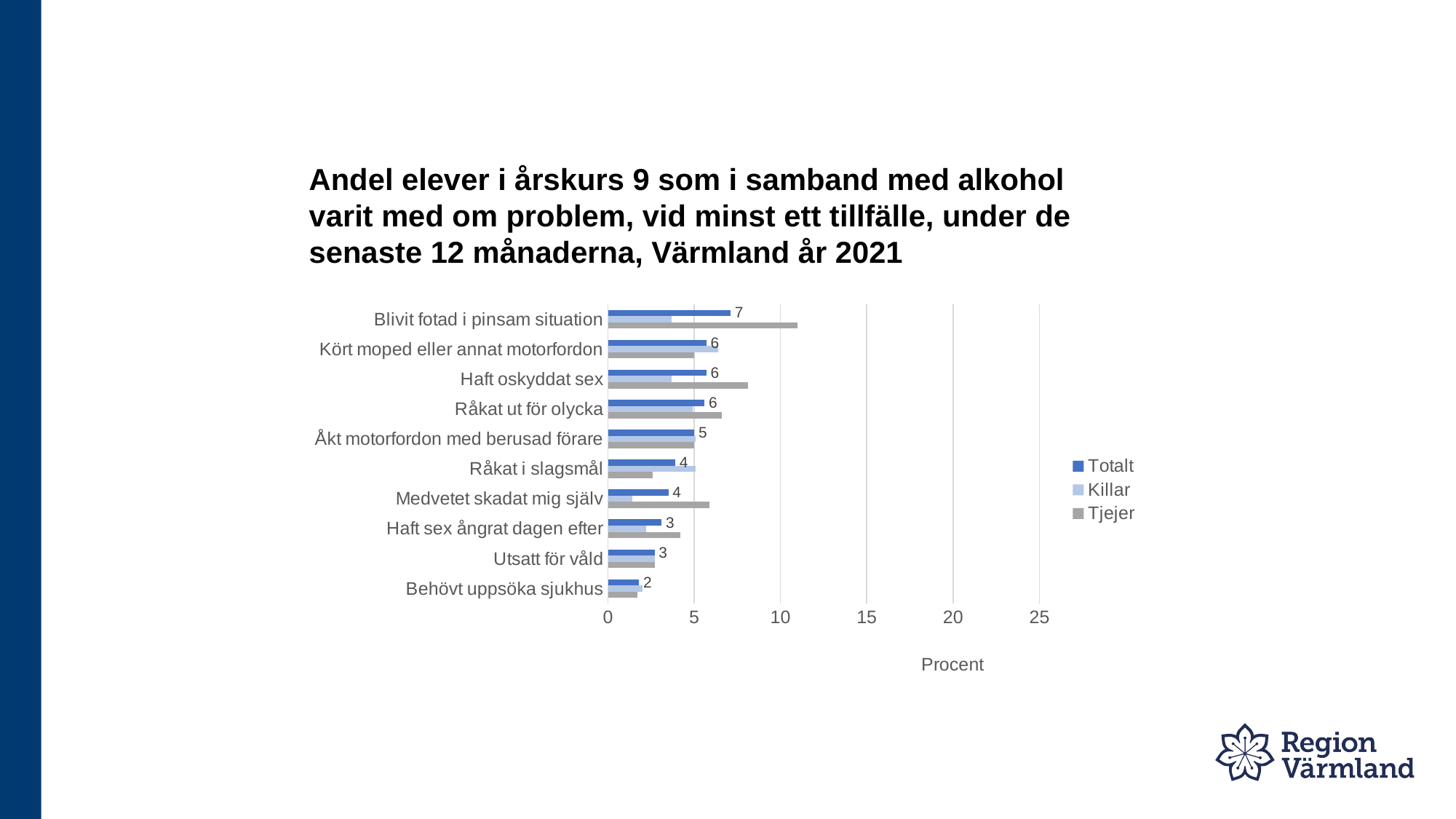

# Andel elever i årskurs 9 som i samband med alkohol varit med om problem, vid minst ett tillfälle, under de senaste 12 månaderna, Värmland år 2021

### Chart

| Category | Tjejer | Killar | Totalt |
|---|---|---|---|
| Behövt uppsöka sjukhus | 1.7 | 2.0 | 1.8 |
| Utsatt för våld | 2.7 | 2.7 | 2.7 |
| Haft sex ångrat dagen efter | 4.2 | 2.2 | 3.1 |
| Medvetet skadat mig själv | 5.9 | 1.4 | 3.5 |
| Råkat i slagsmål | 2.6 | 5.1 | 3.9 |
| Åkt motorfordon med berusad förare | 5.0 | 5.1 | 5.0 |
| Råkat ut för olycka | 6.6 | 4.9 | 5.6 |
| Haft oskyddat sex | 8.1 | 3.7 | 5.7 |
| Kört moped eller annat motorfordon | 5.0 | 6.4 | 5.7 |
| Blivit fotad i pinsam situation | 11.0 | 3.7 | 7.1 |